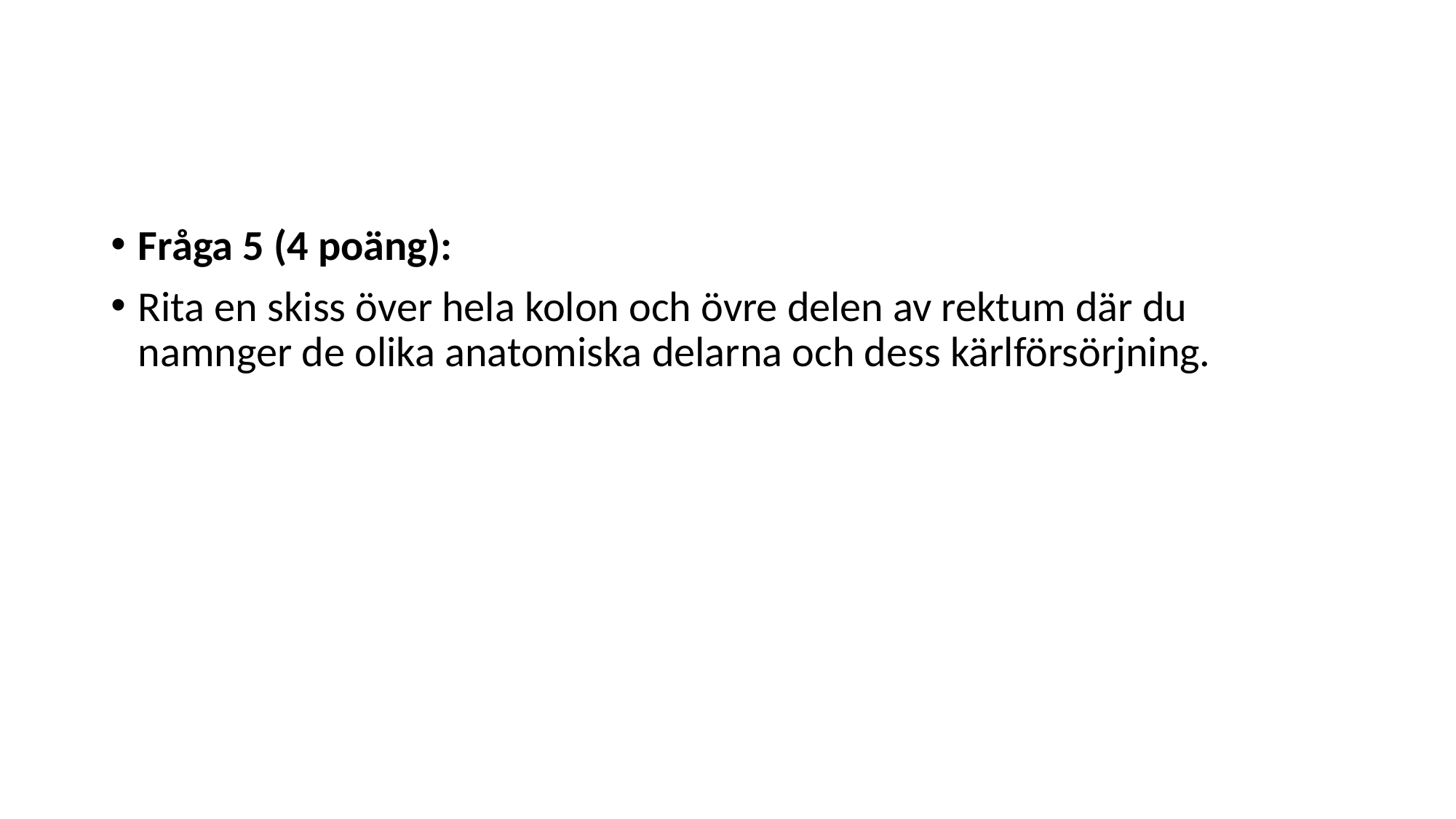

#
Fråga 5 (4 poäng):
Rita en skiss över hela kolon och övre delen av rektum där du namnger de olika anatomiska delarna och dess kärlförsörjning.